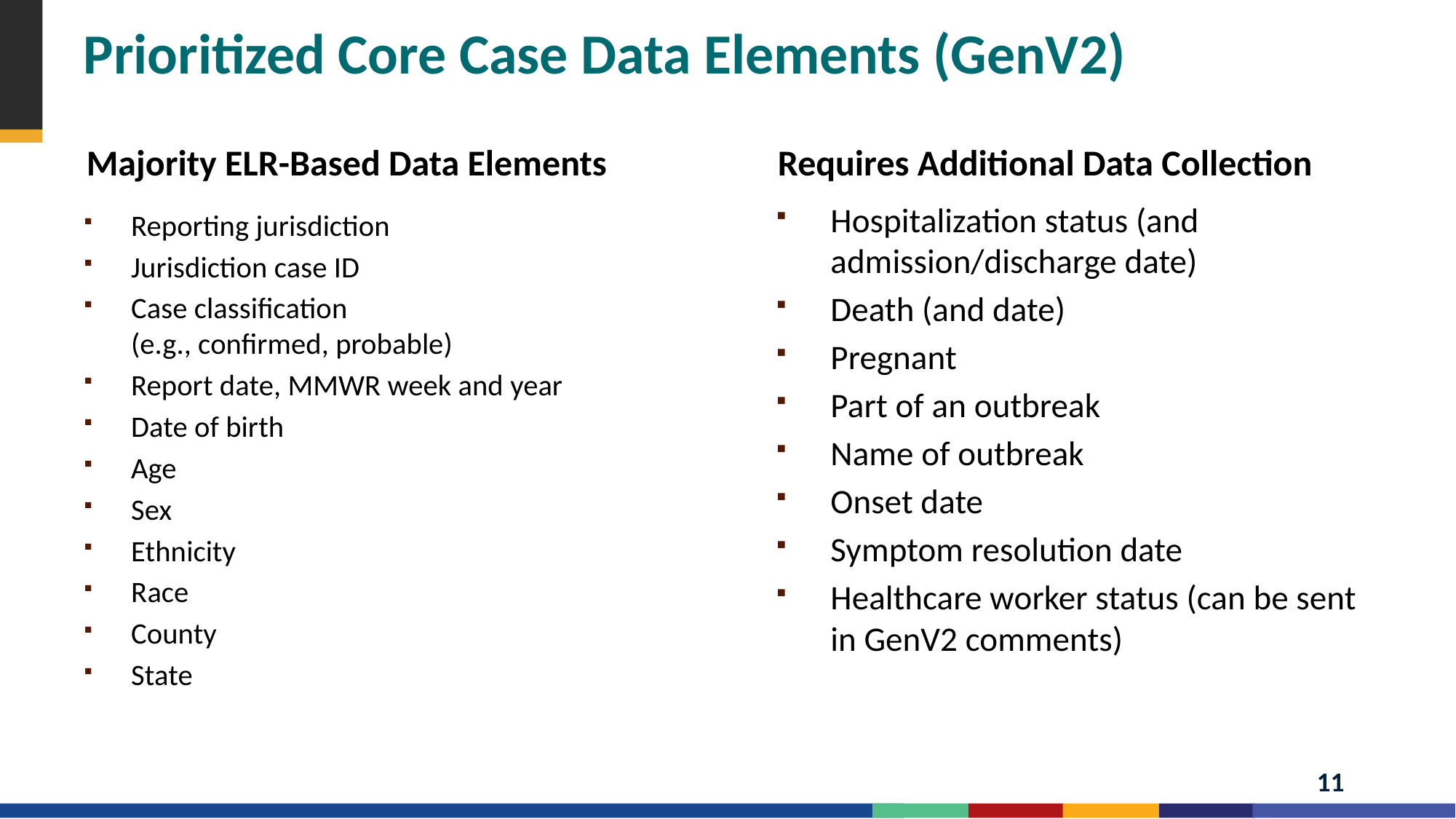

# Prioritized Core Case Data Elements (GenV2)
Majority ELR-Based Data Elements
Requires Additional Data Collection
Hospitalization status (and admission/discharge date)
Death (and date)
Pregnant
Part of an outbreak
Name of outbreak
Onset date
Symptom resolution date
Healthcare worker status (can be sent in GenV2 comments)

Reporting jurisdiction
Jurisdiction case ID
Case classification
(e.g., confirmed, probable)
Report date, MMWR week and year
Date of birth
Age
Sex
Ethnicity
Race
County
State